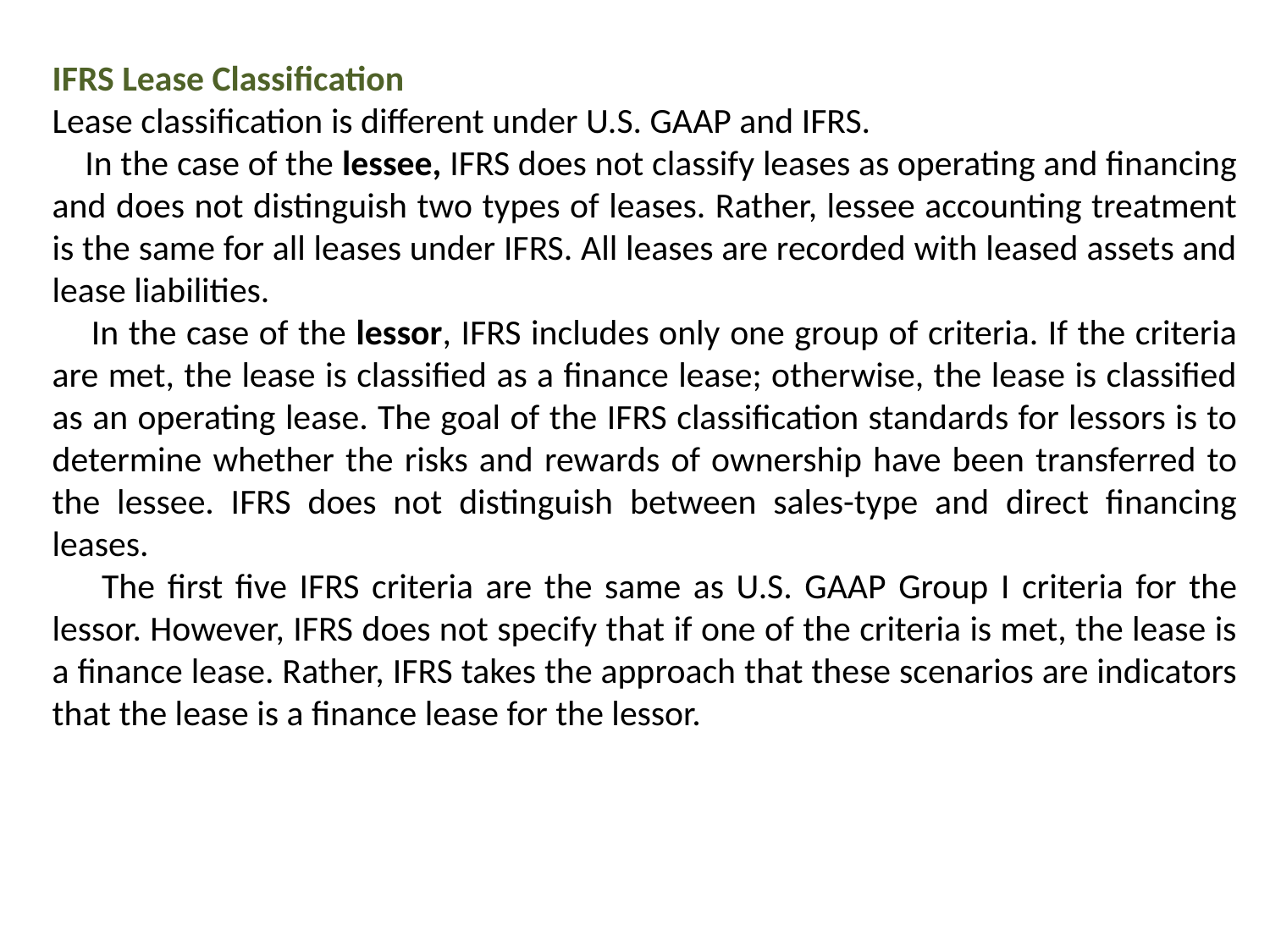

IFRS Lease Classification
Lease classification is different under U.S. GAAP and IFRS.
    In the case of the lessee, IFRS does not classify leases as operating and financing and does not distinguish two types of leases. Rather, lessee accounting treatment is the same for all leases under IFRS. All leases are recorded with leased assets and lease liabilities.
    In the case of the lessor, IFRS includes only one group of criteria. If the criteria are met, the lease is classified as a finance lease; otherwise, the lease is classified as an operating lease. The goal of the IFRS classification standards for lessors is to determine whether the risks and rewards of ownership have been transferred to the lessee. IFRS does not distinguish between sales-type and direct financing leases.
    The first five IFRS criteria are the same as U.S. GAAP Group I criteria for the lessor. However, IFRS does not specify that if one of the criteria is met, the lease is a finance lease. Rather, IFRS takes the approach that these scenarios are indicators that the lease is a finance lease for the lessor.